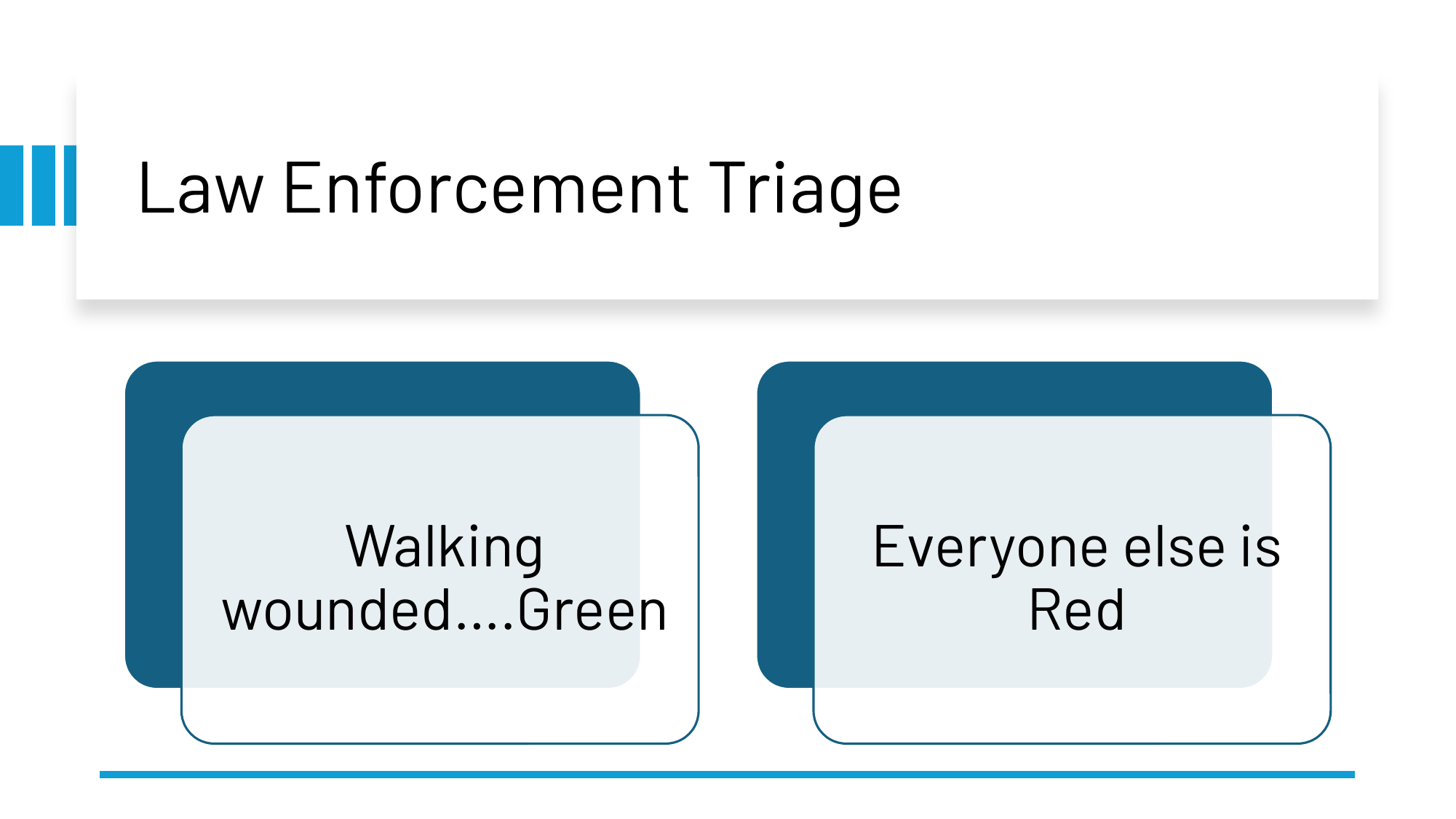

# Law Enforcement Triage

Walking wounded….Green
Everyone else is Red